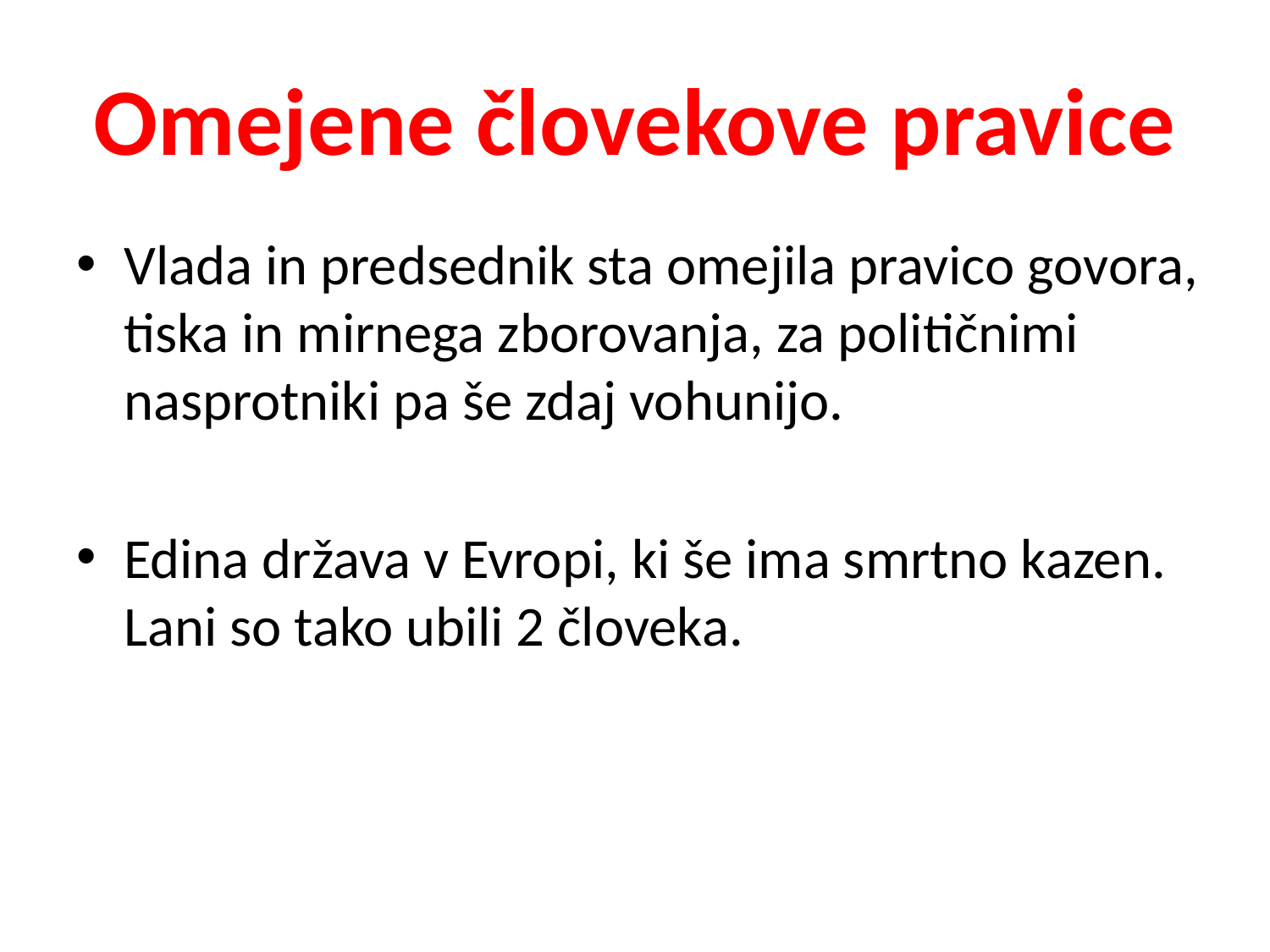

# Omejene človekove pravice
Vlada in predsednik sta omejila pravico govora, tiska in mirnega zborovanja, za političnimi nasprotniki pa še zdaj vohunijo.

Edina država v Evropi, ki še ima smrtno kazen. Lani so tako ubili 2 človeka.